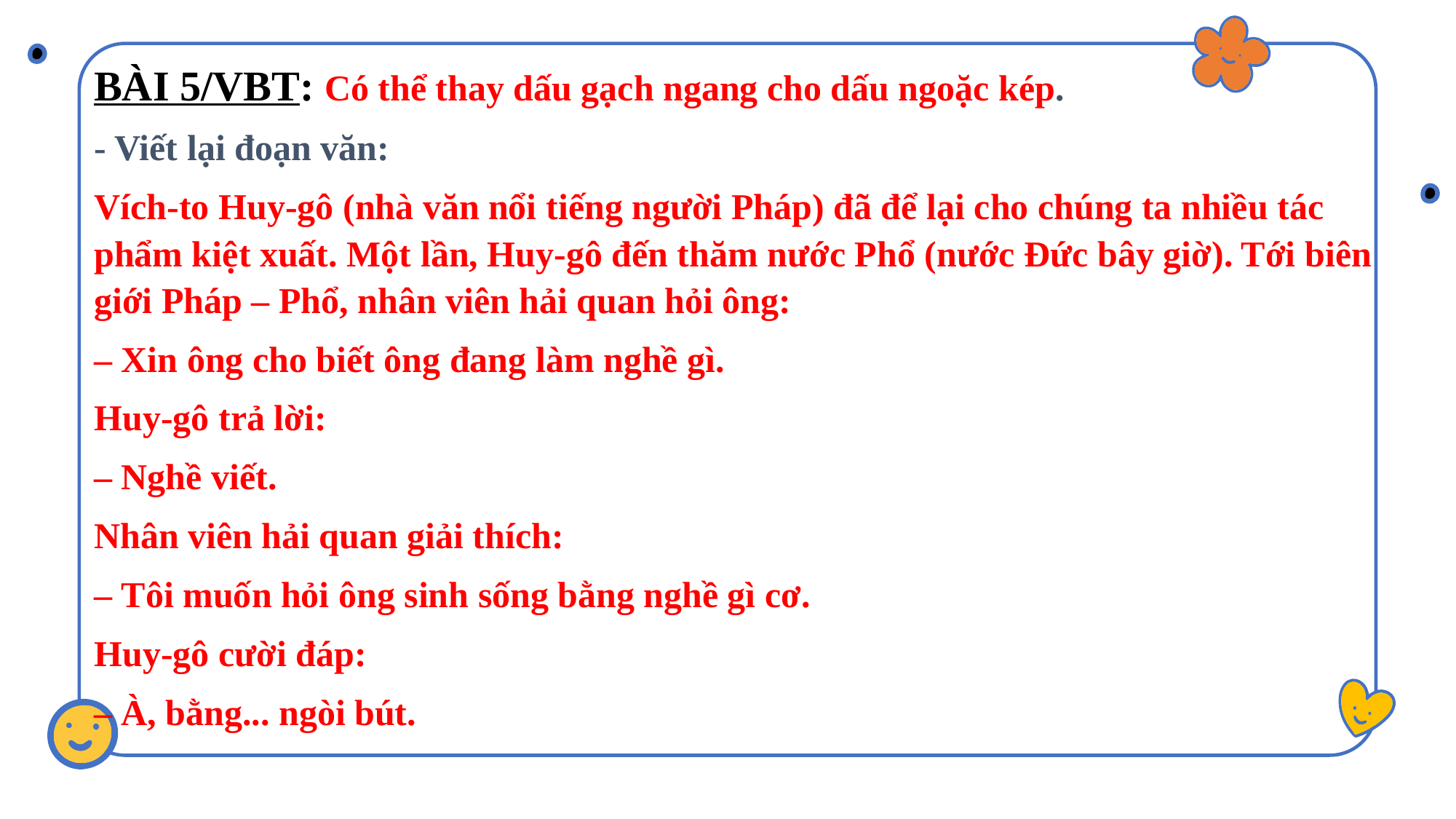

BÀI 5/VBT: Có thể thay dấu gạch ngang cho dấu ngoặc kép.
- Viết lại đoạn văn:
Vích-to Huy-gô (nhà văn nổi tiếng người Pháp) đã để lại cho chúng ta nhiều tác phẩm kiệt xuất. Một lần, Huy-gô đến thăm nước Phổ (nước Đức bây giờ). Tới biên giới Pháp – Phổ, nhân viên hải quan hỏi ông:
– Xin ông cho biết ông đang làm nghề gì.
Huy-gô trả lời:
– Nghề viết.
Nhân viên hải quan giải thích:
– Tôi muốn hỏi ông sinh sống bằng nghề gì cơ.
Huy-gô cười đáp:
– À, bằng... ngòi bút.